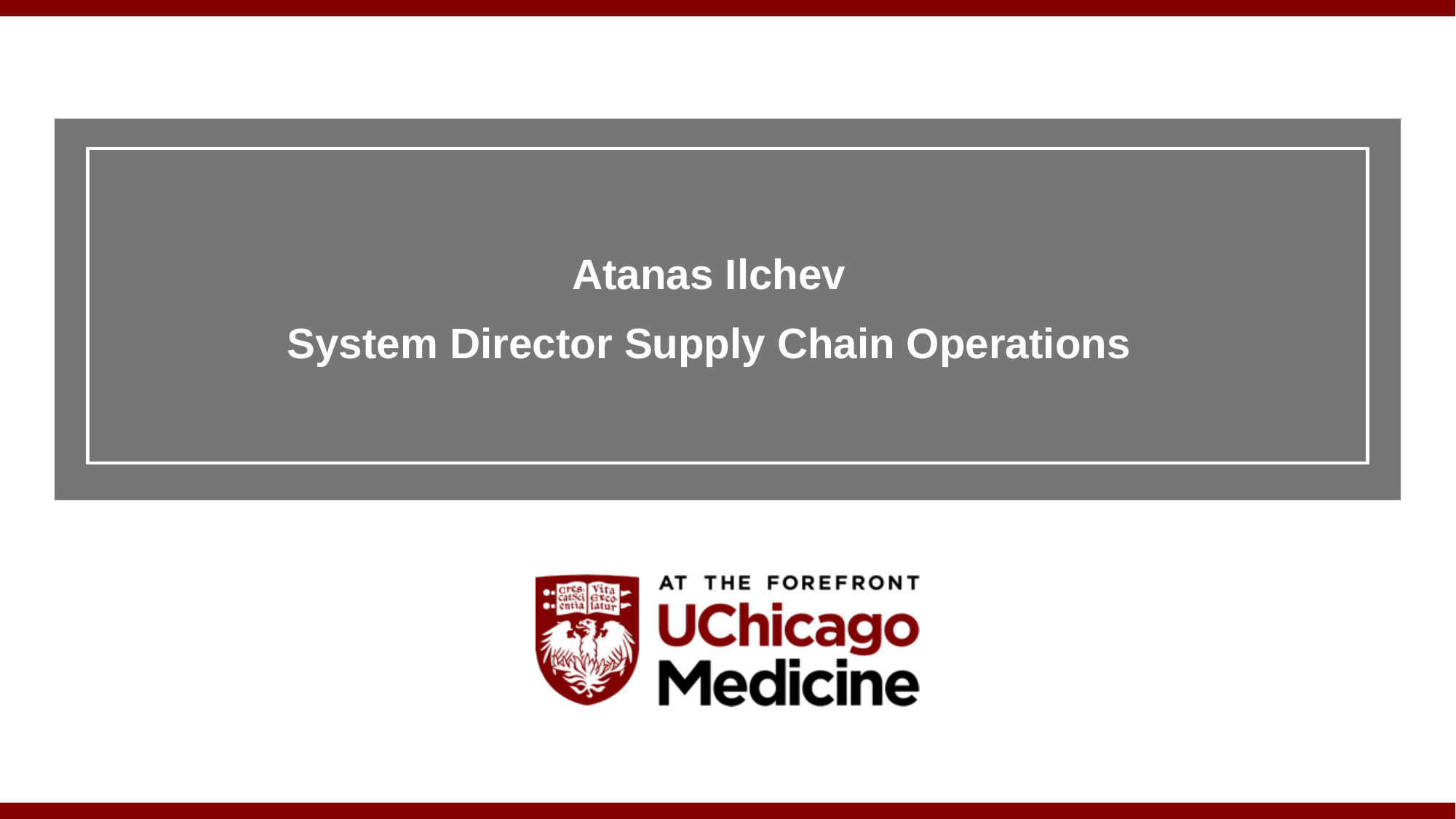

Atanas Ilchev
System Director Supply Chain Operations